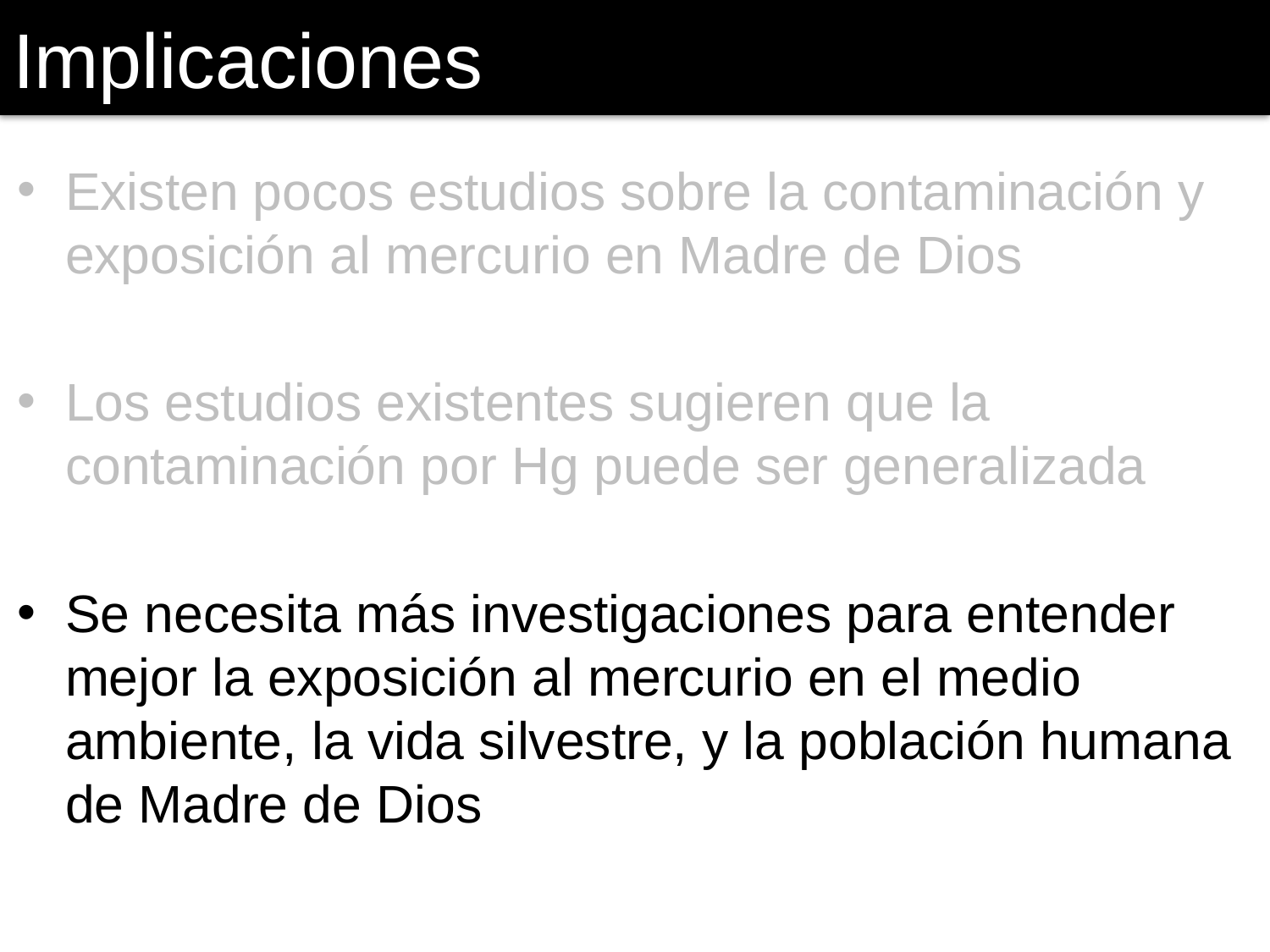

# Implicaciones
Existen pocos estudios sobre la contaminación y exposición al mercurio en Madre de Dios

Los estudios existentes sugieren que la contaminación por Hg puede ser generalizada

Se necesita más investigaciones para entender mejor la exposición al mercurio en el medio ambiente, la vida silvestre, y la población humana de Madre de Dios